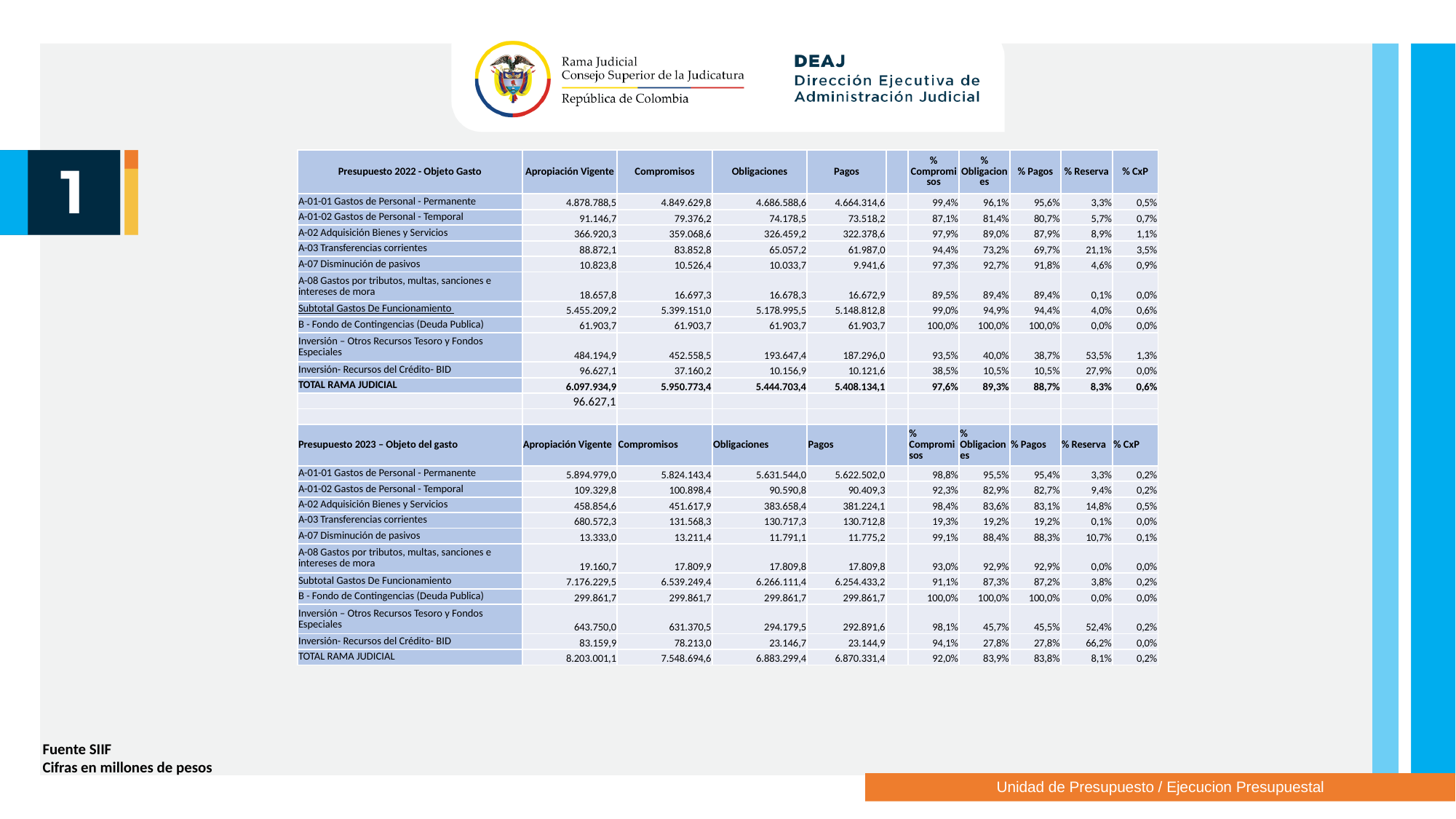

| Presupuesto 2022 - Objeto Gasto | Apropiación Vigente | Compromisos | Obligaciones | Pagos |  | % Compromisos | % Obligaciones | % Pagos | % Reserva | % CxP |
| --- | --- | --- | --- | --- | --- | --- | --- | --- | --- | --- |
| A-01-01 Gastos de Personal - Permanente | 4.878.788,5 | 4.849.629,8 | 4.686.588,6 | 4.664.314,6 |  | 99,4% | 96,1% | 95,6% | 3,3% | 0,5% |
| A-01-02 Gastos de Personal - Temporal | 91.146,7 | 79.376,2 | 74.178,5 | 73.518,2 |  | 87,1% | 81,4% | 80,7% | 5,7% | 0,7% |
| A-02 Adquisición Bienes y Servicios | 366.920,3 | 359.068,6 | 326.459,2 | 322.378,6 |  | 97,9% | 89,0% | 87,9% | 8,9% | 1,1% |
| A-03 Transferencias corrientes | 88.872,1 | 83.852,8 | 65.057,2 | 61.987,0 |  | 94,4% | 73,2% | 69,7% | 21,1% | 3,5% |
| A-07 Disminución de pasivos | 10.823,8 | 10.526,4 | 10.033,7 | 9.941,6 |  | 97,3% | 92,7% | 91,8% | 4,6% | 0,9% |
| A-08 Gastos por tributos, multas, sanciones e intereses de mora | 18.657,8 | 16.697,3 | 16.678,3 | 16.672,9 |  | 89,5% | 89,4% | 89,4% | 0,1% | 0,0% |
| Subtotal Gastos De Funcionamiento | 5.455.209,2 | 5.399.151,0 | 5.178.995,5 | 5.148.812,8 |  | 99,0% | 94,9% | 94,4% | 4,0% | 0,6% |
| B - Fondo de Contingencias (Deuda Publica) | 61.903,7 | 61.903,7 | 61.903,7 | 61.903,7 |  | 100,0% | 100,0% | 100,0% | 0,0% | 0,0% |
| Inversión – Otros Recursos Tesoro y Fondos Especiales | 484.194,9 | 452.558,5 | 193.647,4 | 187.296,0 |  | 93,5% | 40,0% | 38,7% | 53,5% | 1,3% |
| Inversión- Recursos del Crédito- BID | 96.627,1 | 37.160,2 | 10.156,9 | 10.121,6 |  | 38,5% | 10,5% | 10,5% | 27,9% | 0,0% |
| TOTAL RAMA JUDICIAL | 6.097.934,9 | 5.950.773,4 | 5.444.703,4 | 5.408.134,1 |  | 97,6% | 89,3% | 88,7% | 8,3% | 0,6% |
|  | 96.627,1 |  |  |  |  |  |  |  |  |  |
|  |  |  |  |  |  |  |  |  |  |  |
| Presupuesto 2023 – Objeto del gasto | Apropiación Vigente | Compromisos | Obligaciones | Pagos |  | % Compromisos | % Obligaciones | % Pagos | % Reserva | % CxP |
| A-01-01 Gastos de Personal - Permanente | 5.894.979,0 | 5.824.143,4 | 5.631.544,0 | 5.622.502,0 |  | 98,8% | 95,5% | 95,4% | 3,3% | 0,2% |
| A-01-02 Gastos de Personal - Temporal | 109.329,8 | 100.898,4 | 90.590,8 | 90.409,3 |  | 92,3% | 82,9% | 82,7% | 9,4% | 0,2% |
| A-02 Adquisición Bienes y Servicios | 458.854,6 | 451.617,9 | 383.658,4 | 381.224,1 |  | 98,4% | 83,6% | 83,1% | 14,8% | 0,5% |
| A-03 Transferencias corrientes | 680.572,3 | 131.568,3 | 130.717,3 | 130.712,8 |  | 19,3% | 19,2% | 19,2% | 0,1% | 0,0% |
| A-07 Disminución de pasivos | 13.333,0 | 13.211,4 | 11.791,1 | 11.775,2 |  | 99,1% | 88,4% | 88,3% | 10,7% | 0,1% |
| A-08 Gastos por tributos, multas, sanciones e intereses de mora | 19.160,7 | 17.809,9 | 17.809,8 | 17.809,8 |  | 93,0% | 92,9% | 92,9% | 0,0% | 0,0% |
| Subtotal Gastos De Funcionamiento | 7.176.229,5 | 6.539.249,4 | 6.266.111,4 | 6.254.433,2 |  | 91,1% | 87,3% | 87,2% | 3,8% | 0,2% |
| B - Fondo de Contingencias (Deuda Publica) | 299.861,7 | 299.861,7 | 299.861,7 | 299.861,7 |  | 100,0% | 100,0% | 100,0% | 0,0% | 0,0% |
| Inversión – Otros Recursos Tesoro y Fondos Especiales | 643.750,0 | 631.370,5 | 294.179,5 | 292.891,6 |  | 98,1% | 45,7% | 45,5% | 52,4% | 0,2% |
| Inversión- Recursos del Crédito- BID | 83.159,9 | 78.213,0 | 23.146,7 | 23.144,9 |  | 94,1% | 27,8% | 27,8% | 66,2% | 0,0% |
| TOTAL RAMA JUDICIAL | 8.203.001,1 | 7.548.694,6 | 6.883.299,4 | 6.870.331,4 |  | 92,0% | 83,9% | 83,8% | 8,1% | 0,2% |
1
Fuente SIIF
Cifras en millones de pesos

Unidad de Presupuesto / Ejecucion Presupuestal